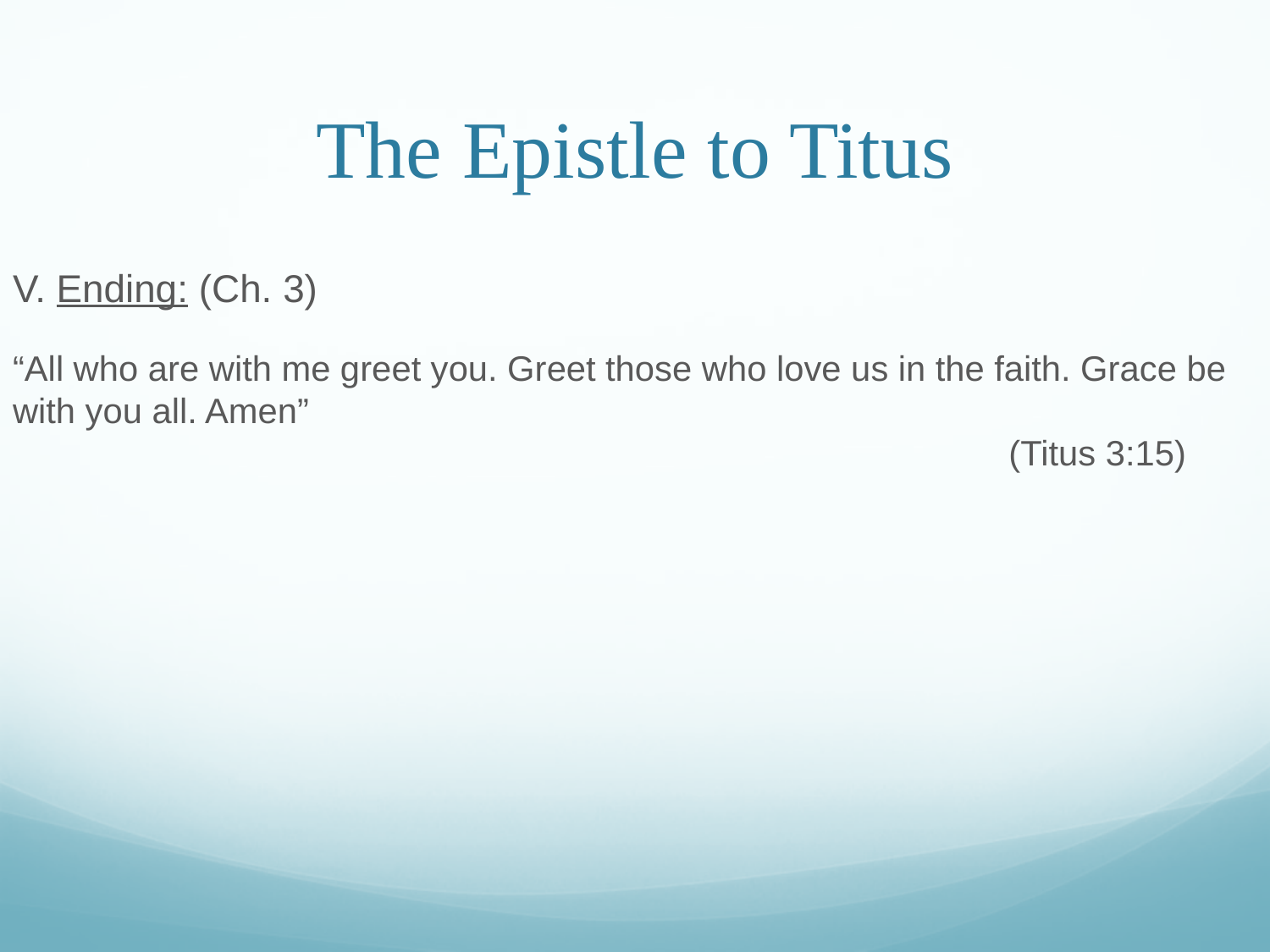

# The Epistle to Titus
V. Ending: (Ch. 3)
“All who are with me greet you. Greet those who love us in the faith. Grace be with you all. Amen”					     									           (Titus 3:15)